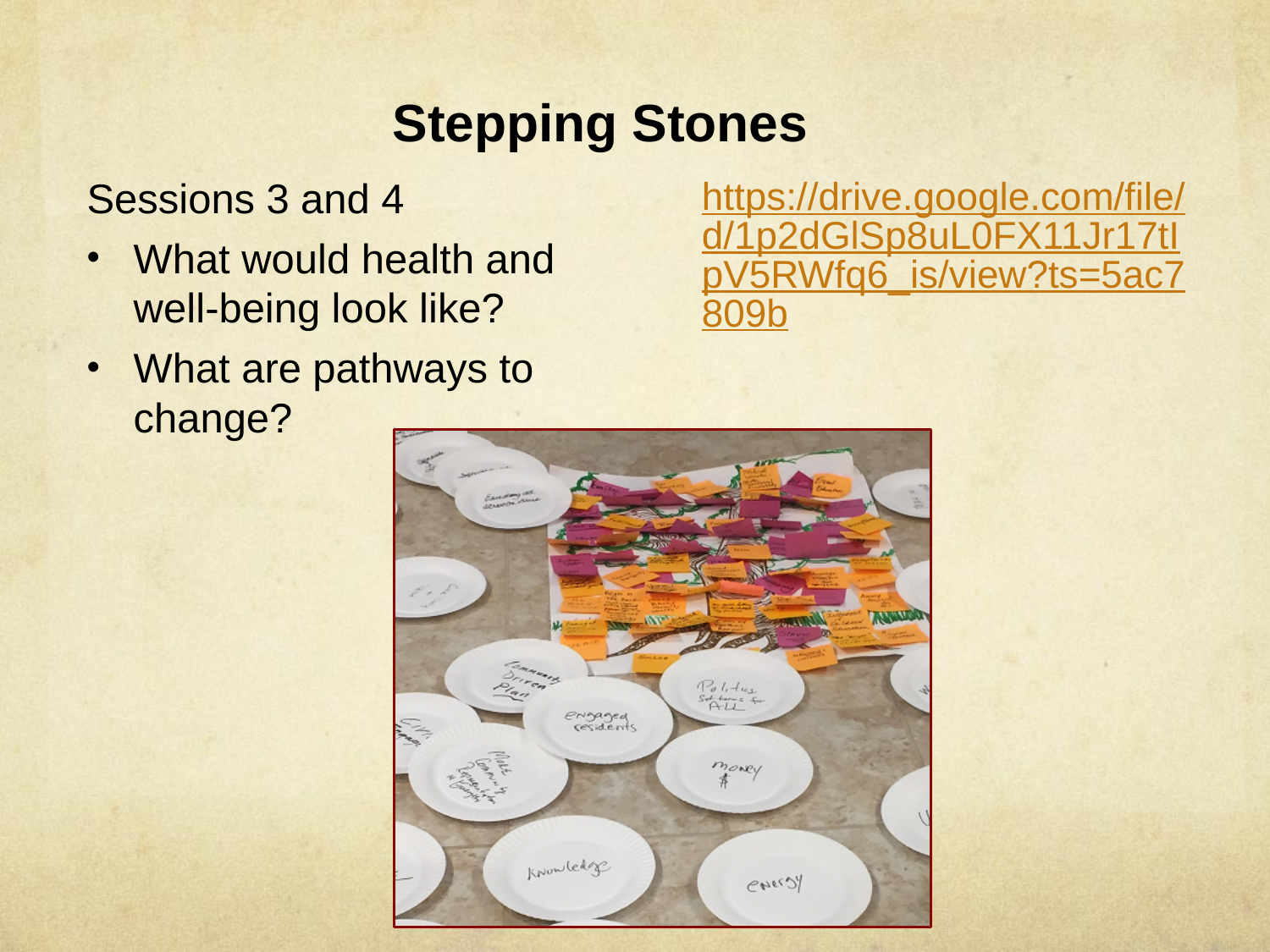

# Stepping Stones
Sessions 3 and 4
What would health and well-being look like?
What are pathways to change?
https://drive.google.com/file/d/1p2dGlSp8uL0FX11Jr17tIpV5RWfq6_is/view?ts=5ac7809b